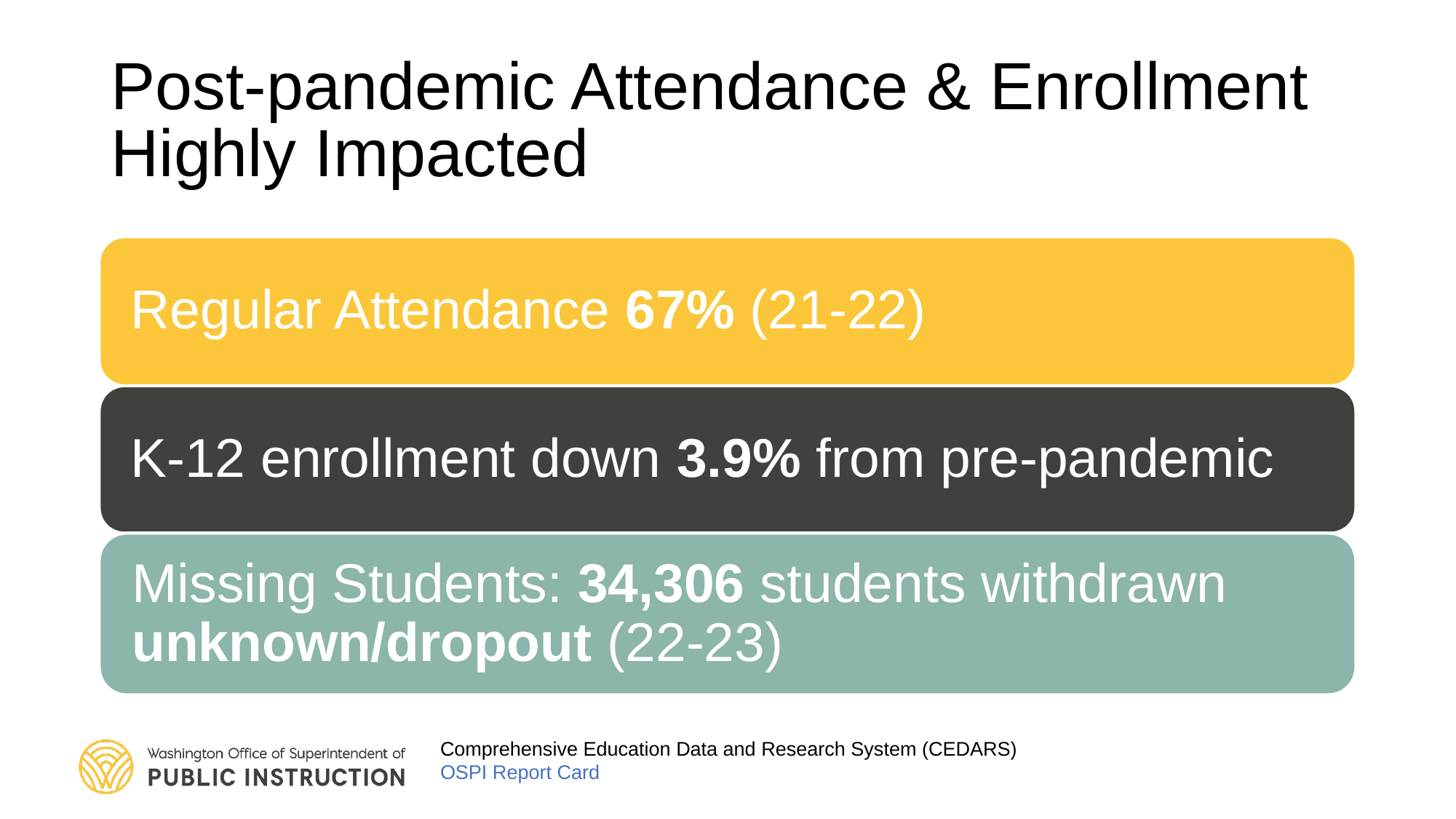

# Post-pandemic Attendance & Enrollment Highly Impacted
Regular Attendance 67% (21-22)
K-12 enrollment down 3.9% from pre-pandemic
Missing Students: 34,306 students withdrawn unknown/dropout (22-23)
Comprehensive Education Data and Research System (CEDARS)
OSPI Report Card